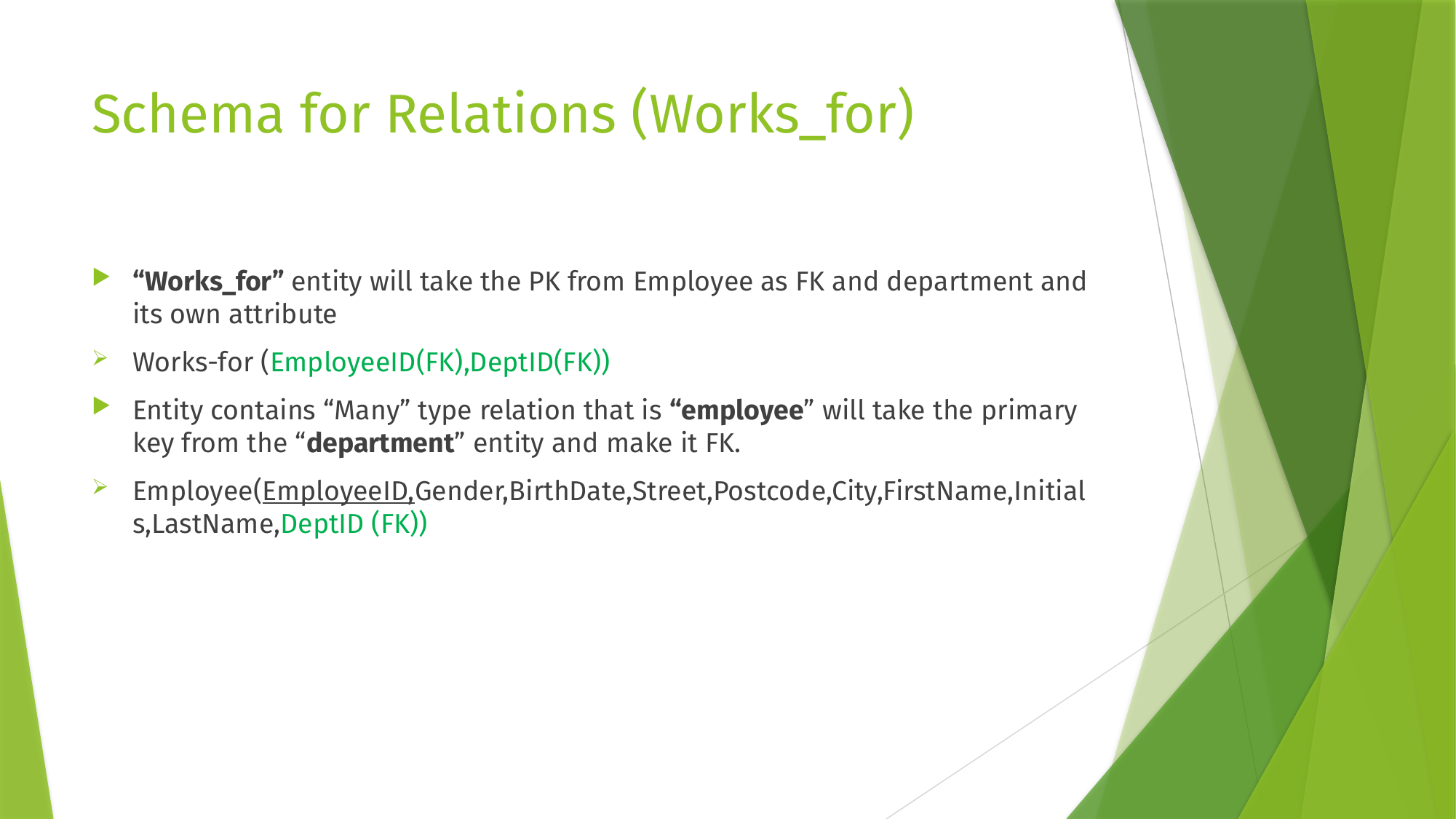

# Schema for Relations (Works_for)
“Works_for” entity will take the PK from Employee as FK and department and its own attribute
Works-for (EmployeeID(FK),DeptID(FK))
Entity contains “Many” type relation that is “employee” will take the primary key from the “department” entity and make it FK.
Employee(EmployeeID,Gender,BirthDate,Street,Postcode,City,FirstName,Initials,LastName,DeptID (FK))